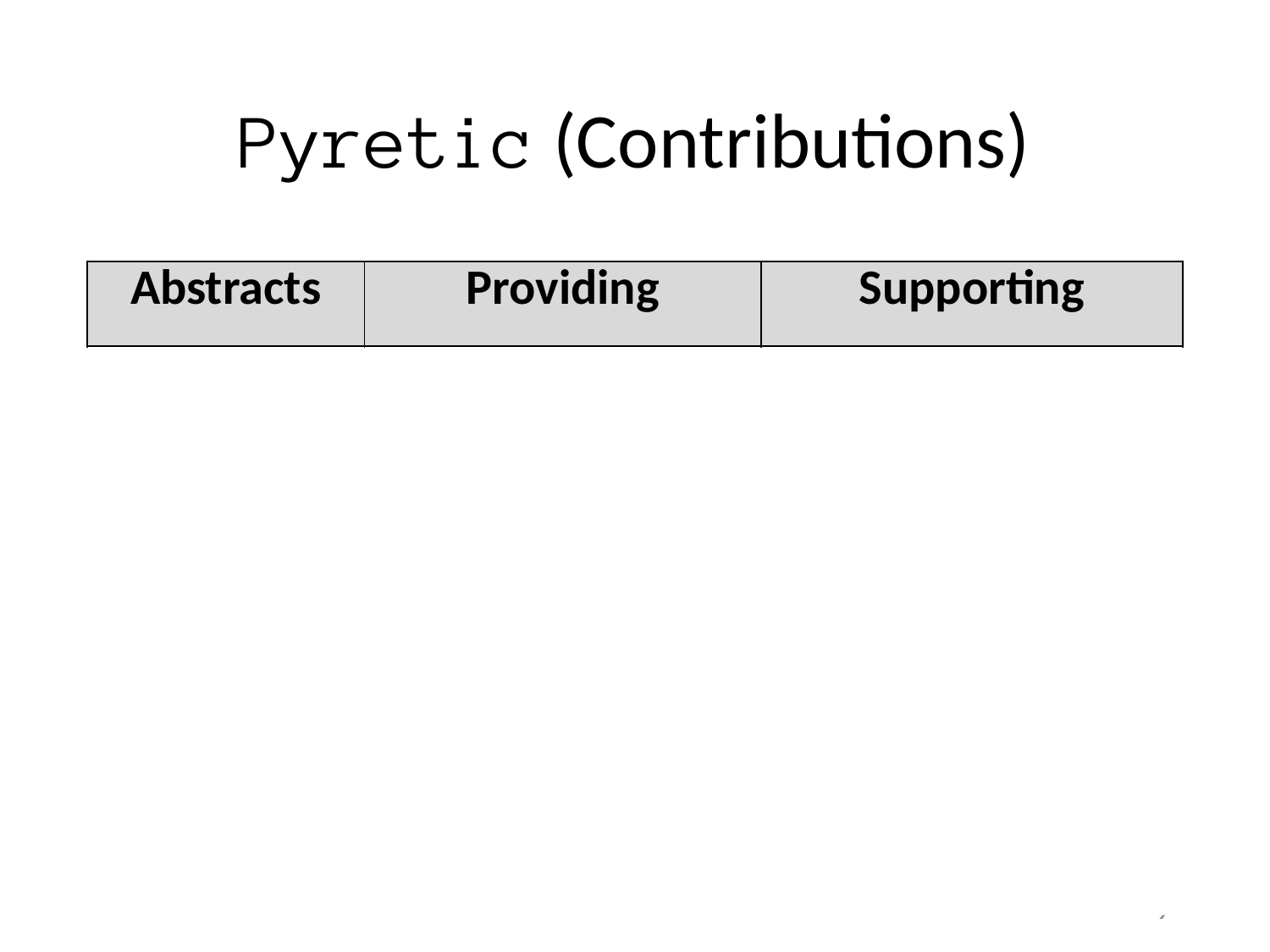

# Pyretic (Contributions)
| Abstracts | Providing | Supporting |
| --- | --- | --- |
| Policy | Compositional Operators | Functional Composition |
| Packet | Extensible Headers | Policy & Network Abstractions |
| Network | Layered Abstract Topologies | Topological Decomposition |

9